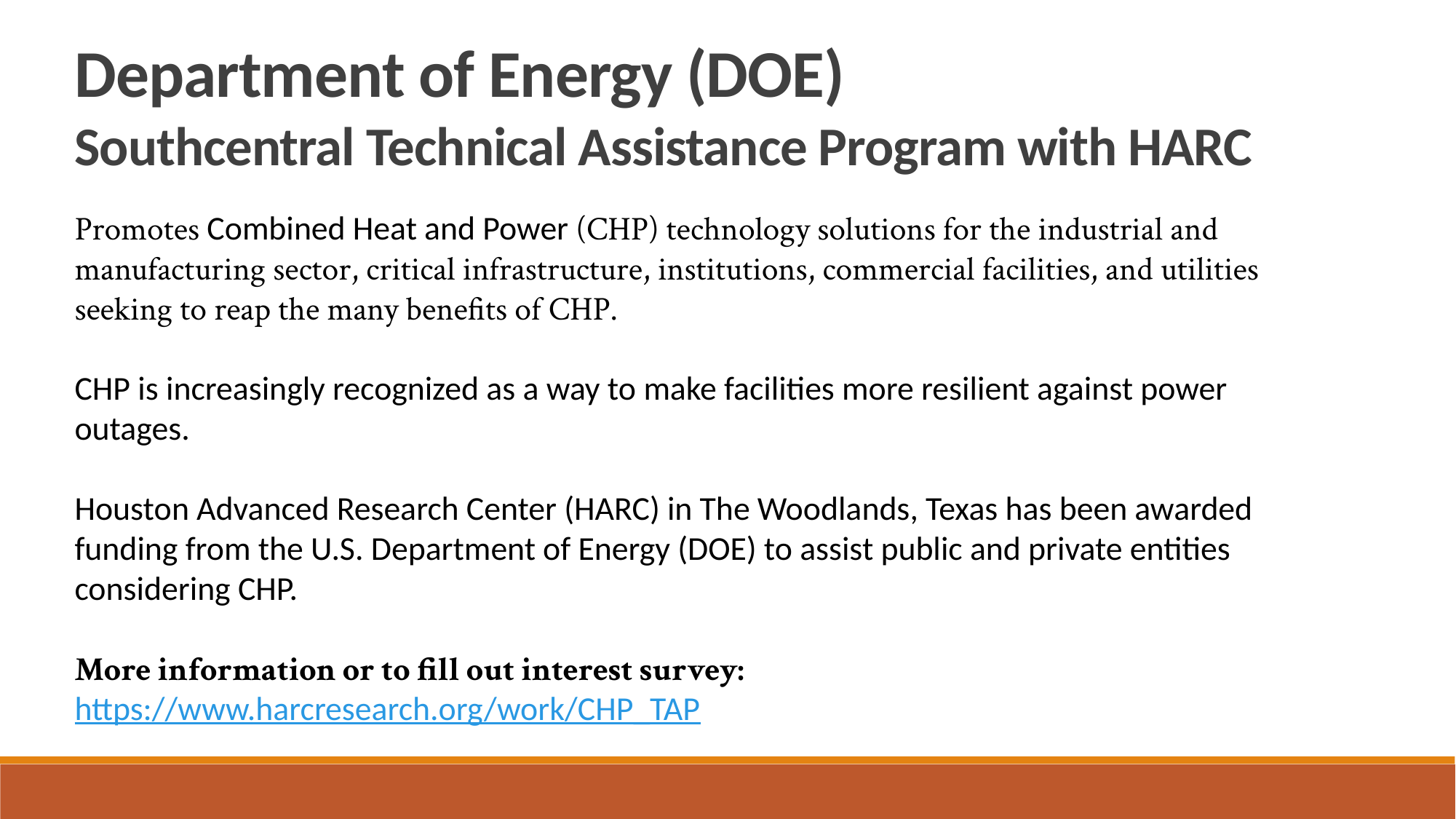

Department of Energy (DOE)
Southcentral Technical Assistance Program with HARC
Promotes Combined Heat and Power (CHP) technology solutions for the industrial and manufacturing sector, critical infrastructure, institutions, commercial facilities, and utilities seeking to reap the many benefits of CHP.

CHP is increasingly recognized as a way to make facilities more resilient against power outages.

Houston Advanced Research Center (HARC) in The Woodlands, Texas has been awarded funding from the U.S. Department of Energy (DOE) to assist public and private entities considering CHP.

More information or to fill out interest survey:
https://www.harcresearch.org/work/CHP_TAP